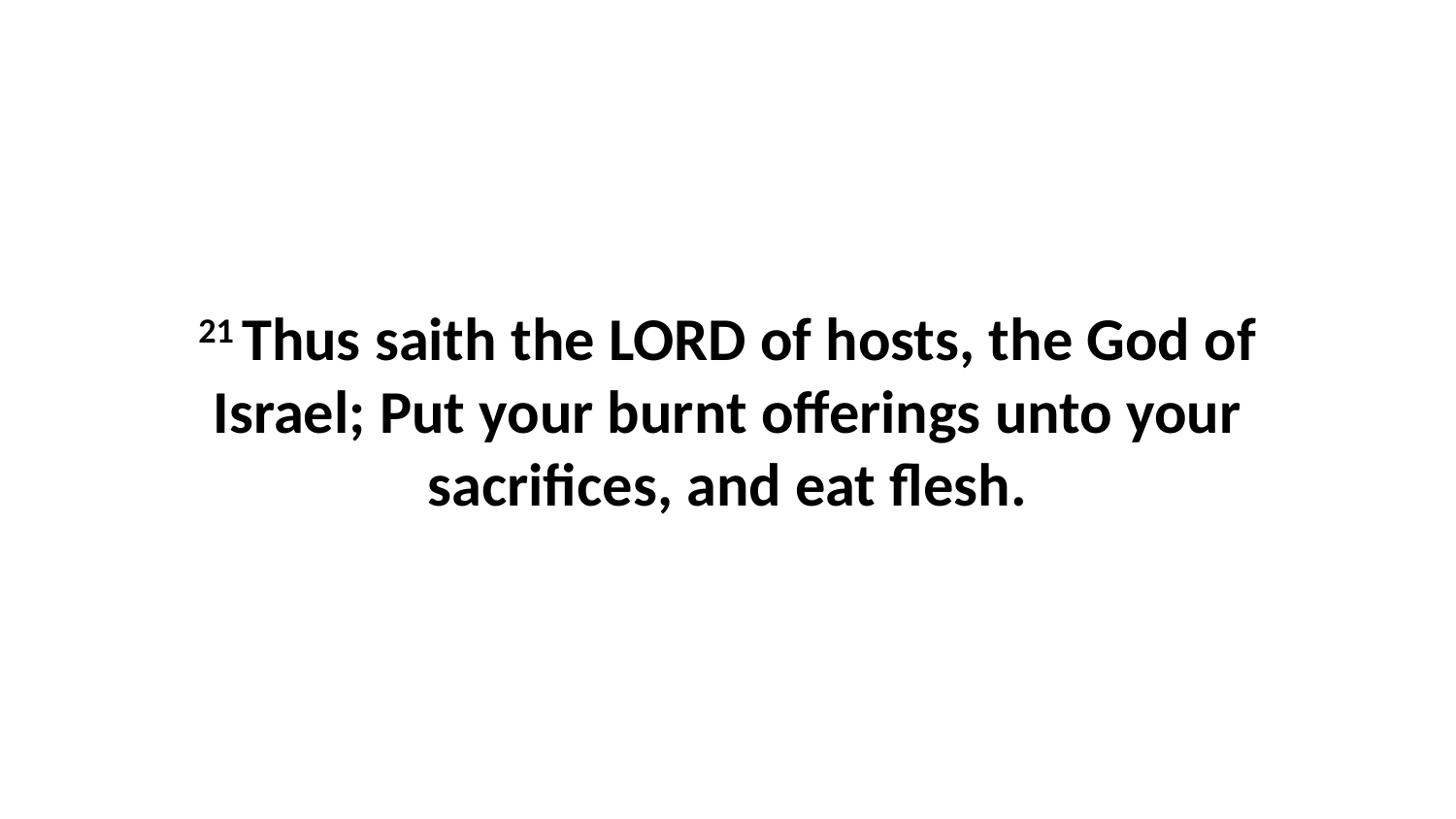

21 Thus saith the LORD of hosts, the God of Israel; Put your burnt offerings unto your sacrifices, and eat flesh.